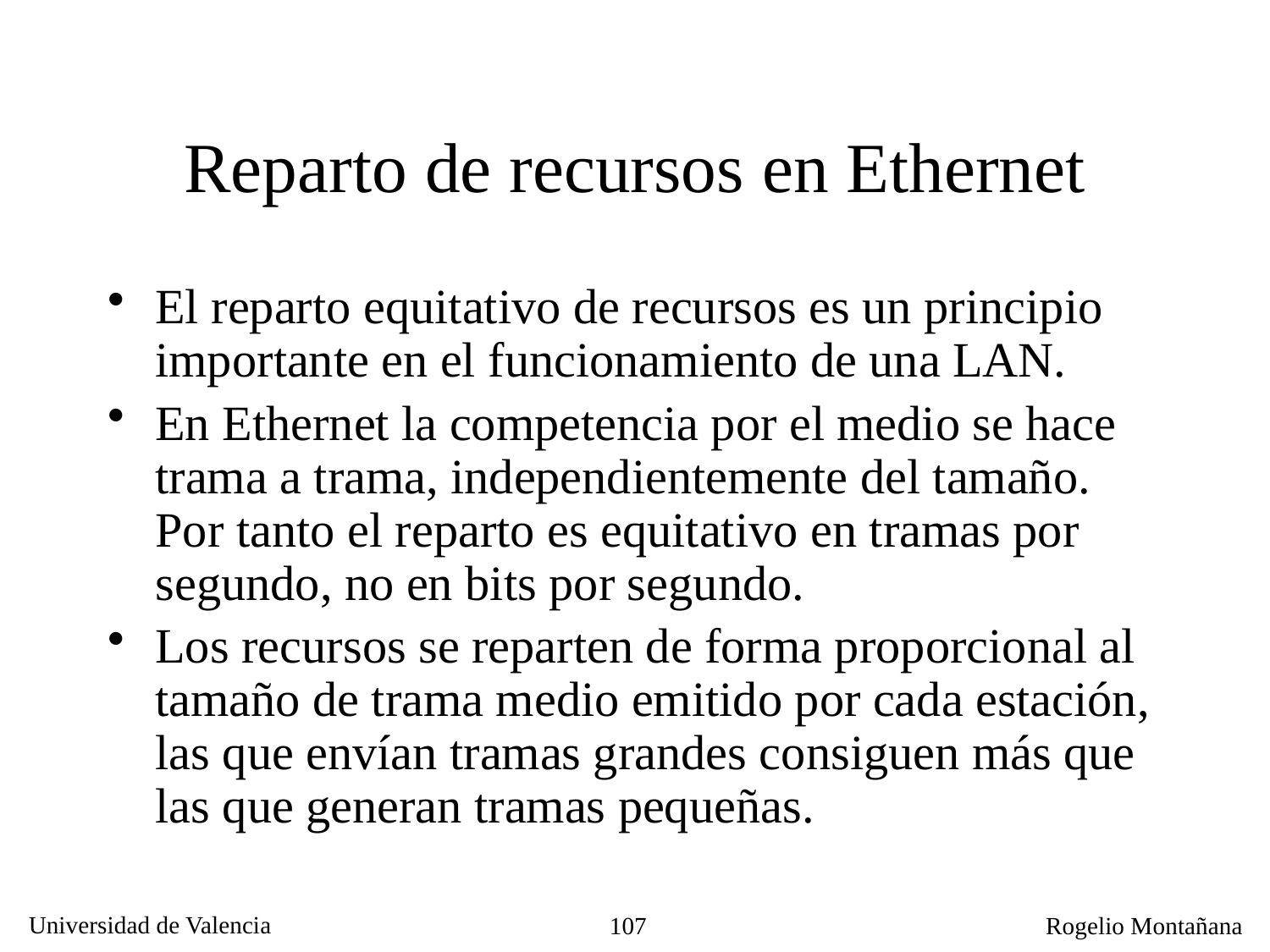

Reparto de recursos en Ethernet
El reparto equitativo de recursos es un principio importante en el funcionamiento de una LAN.
En Ethernet la competencia por el medio se hace trama a trama, independientemente del tamaño. Por tanto el reparto es equitativo en tramas por segundo, no en bits por segundo.
Los recursos se reparten de forma proporcional al tamaño de trama medio emitido por cada estación, las que envían tramas grandes consiguen más que las que generan tramas pequeñas.